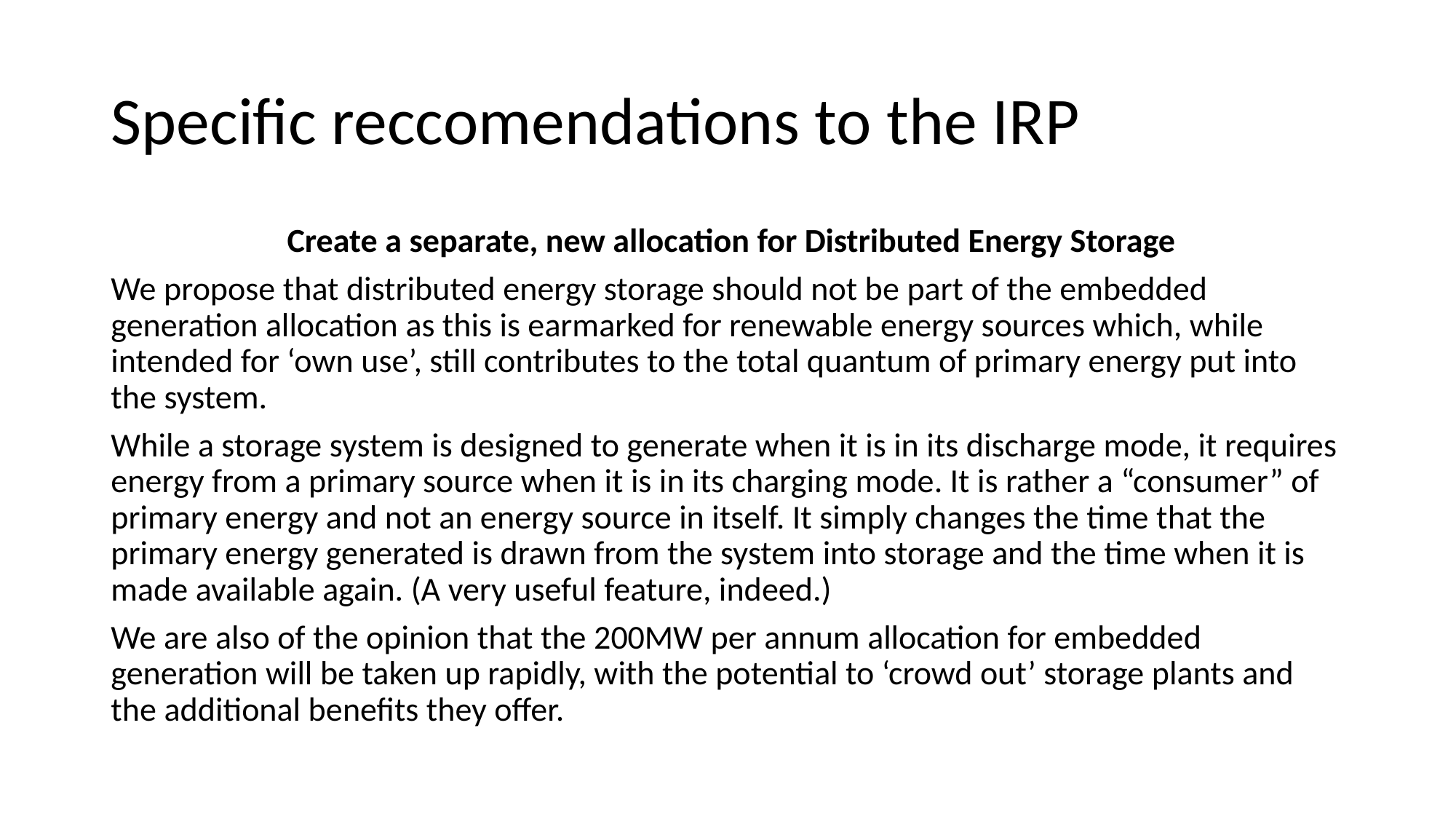

# Specific reccomendations to the IRP
 Create a separate, new allocation for Distributed Energy Storage
We propose that distributed energy storage should not be part of the embedded generation allocation as this is earmarked for renewable energy sources which, while intended for ‘own use’, still contributes to the total quantum of primary energy put into the system.
While a storage system is designed to generate when it is in its discharge mode, it requires energy from a primary source when it is in its charging mode. It is rather a “consumer” of primary energy and not an energy source in itself. It simply changes the time that the primary energy generated is drawn from the system into storage and the time when it is made available again. (A very useful feature, indeed.)
We are also of the opinion that the 200MW per annum allocation for embedded generation will be taken up rapidly, with the potential to ‘crowd out’ storage plants and the additional benefits they offer.